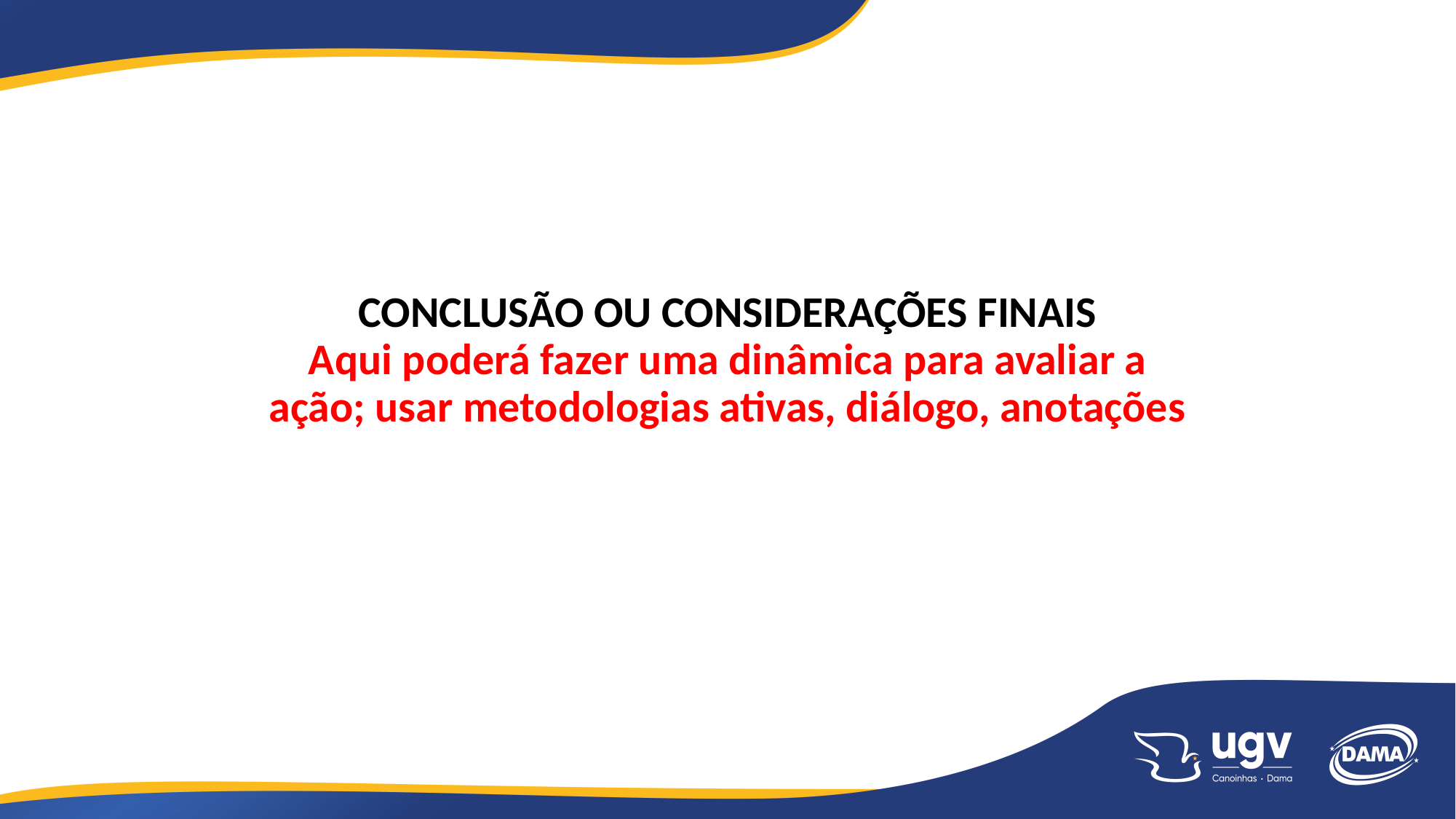

CONCLUSÃO OU CONSIDERAÇÕES FINAIS
Aqui poderá fazer uma dinâmica para avaliar a ação; usar metodologias ativas, diálogo, anotações